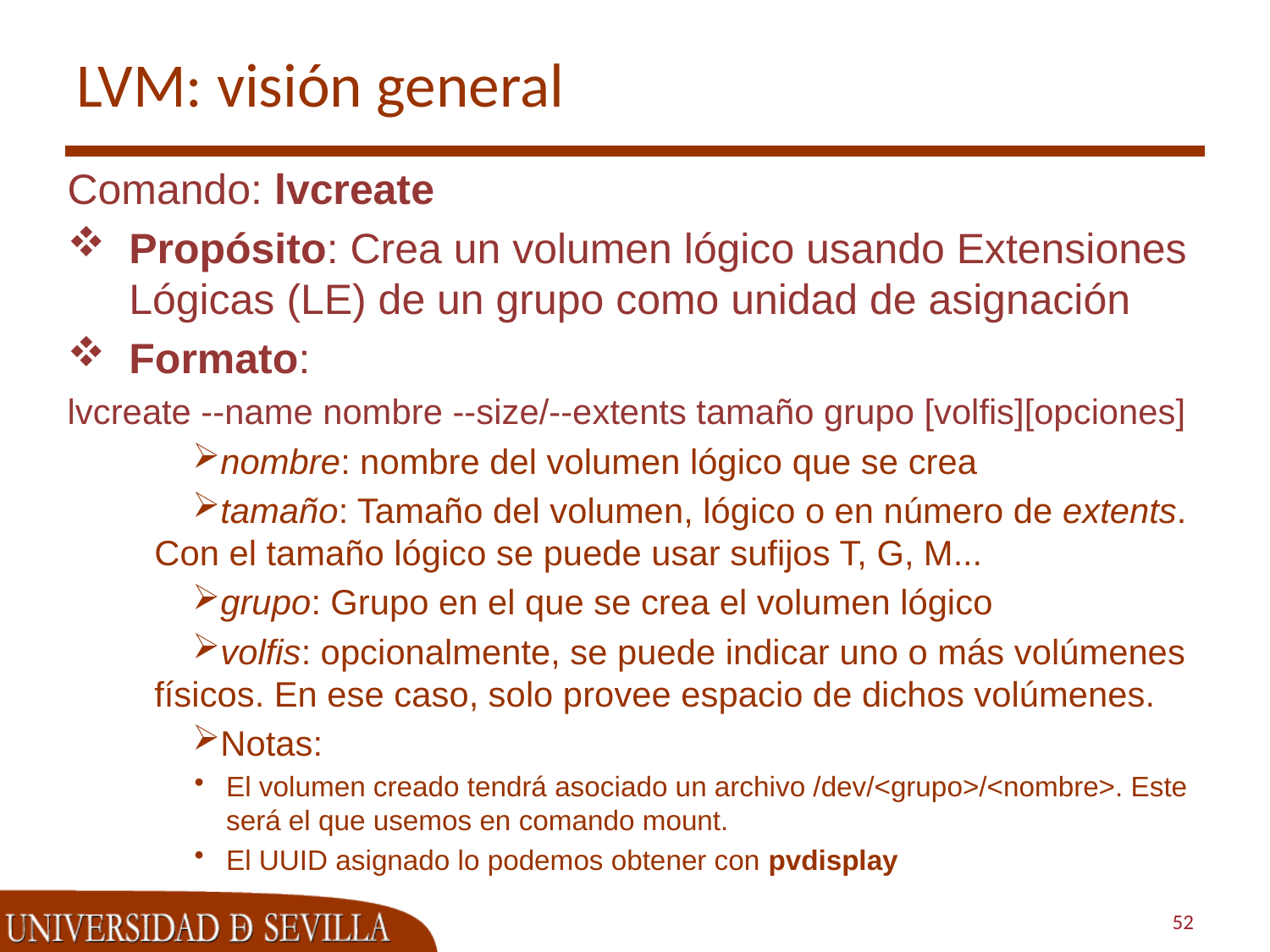

# LVM: visión general
Comando: lvcreate
Propósito: Crea un volumen lógico usando Extensiones Lógicas (LE) de un grupo como unidad de asignación
Formato:
lvcreate --name nombre --size/--extents tamaño grupo [volfis][opciones]
nombre: nombre del volumen lógico que se crea
tamaño: Tamaño del volumen, lógico o en número de extents. Con el tamaño lógico se puede usar sufijos T, G, M...
grupo: Grupo en el que se crea el volumen lógico
volfis: opcionalmente, se puede indicar uno o más volúmenes físicos. En ese caso, solo provee espacio de dichos volúmenes.
Notas:
El volumen creado tendrá asociado un archivo /dev/<grupo>/<nombre>. Este será el que usemos en comando mount.
El UUID asignado lo podemos obtener con pvdisplay

52